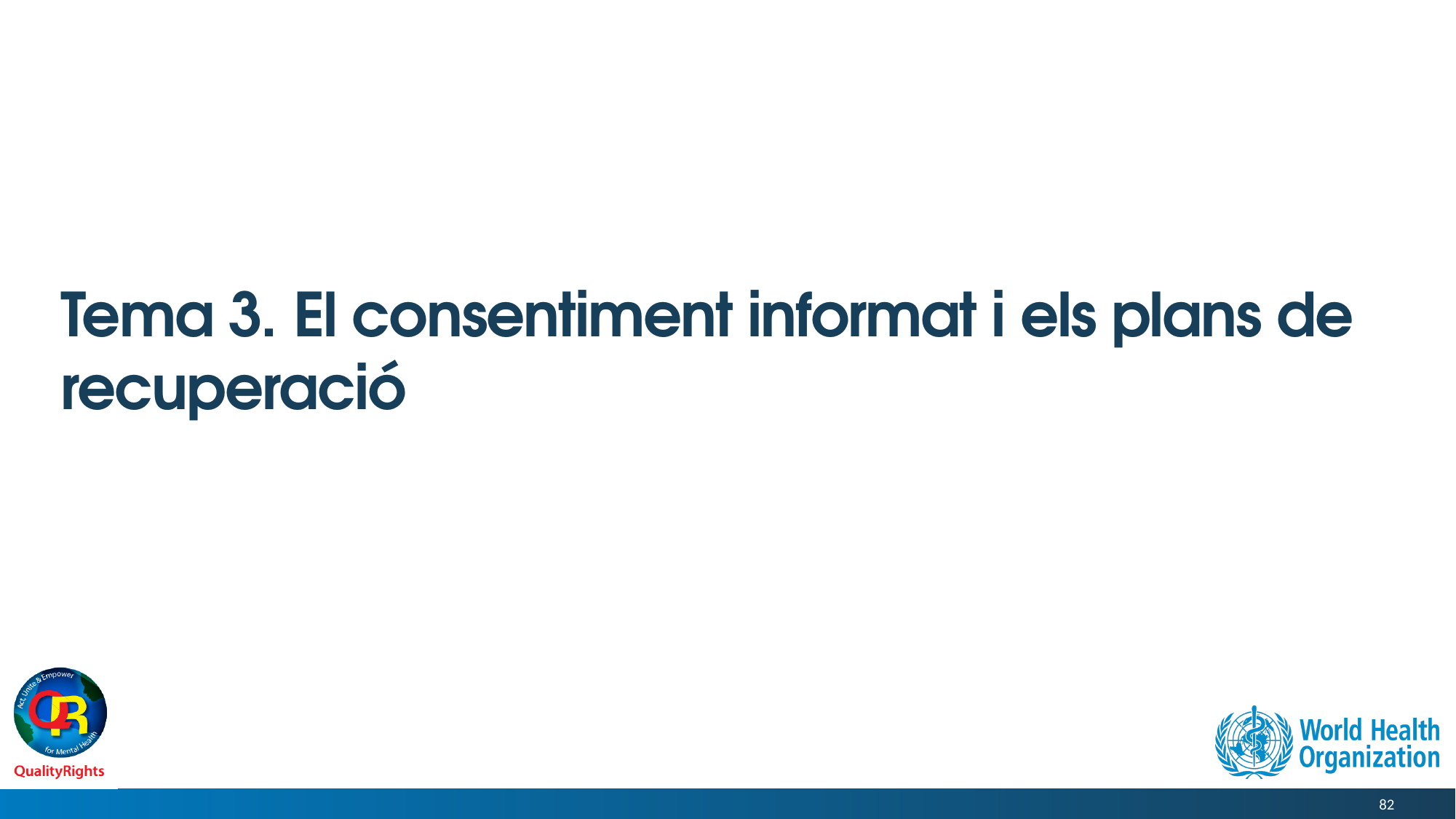

# Tema 3. El consentiment informat i els plans de recuperació
82